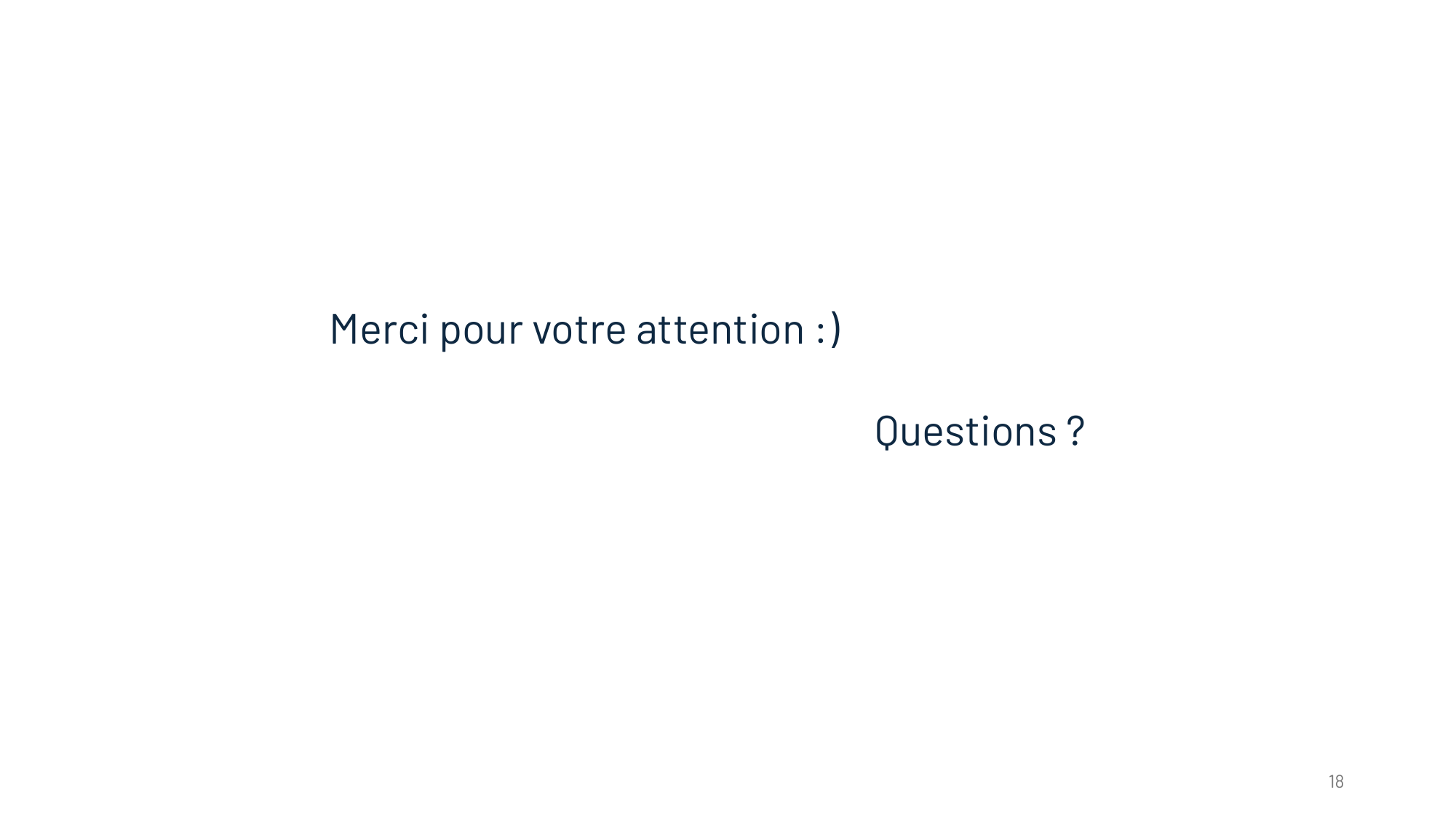

Merci pour votre attention :)

					Questions ?
18